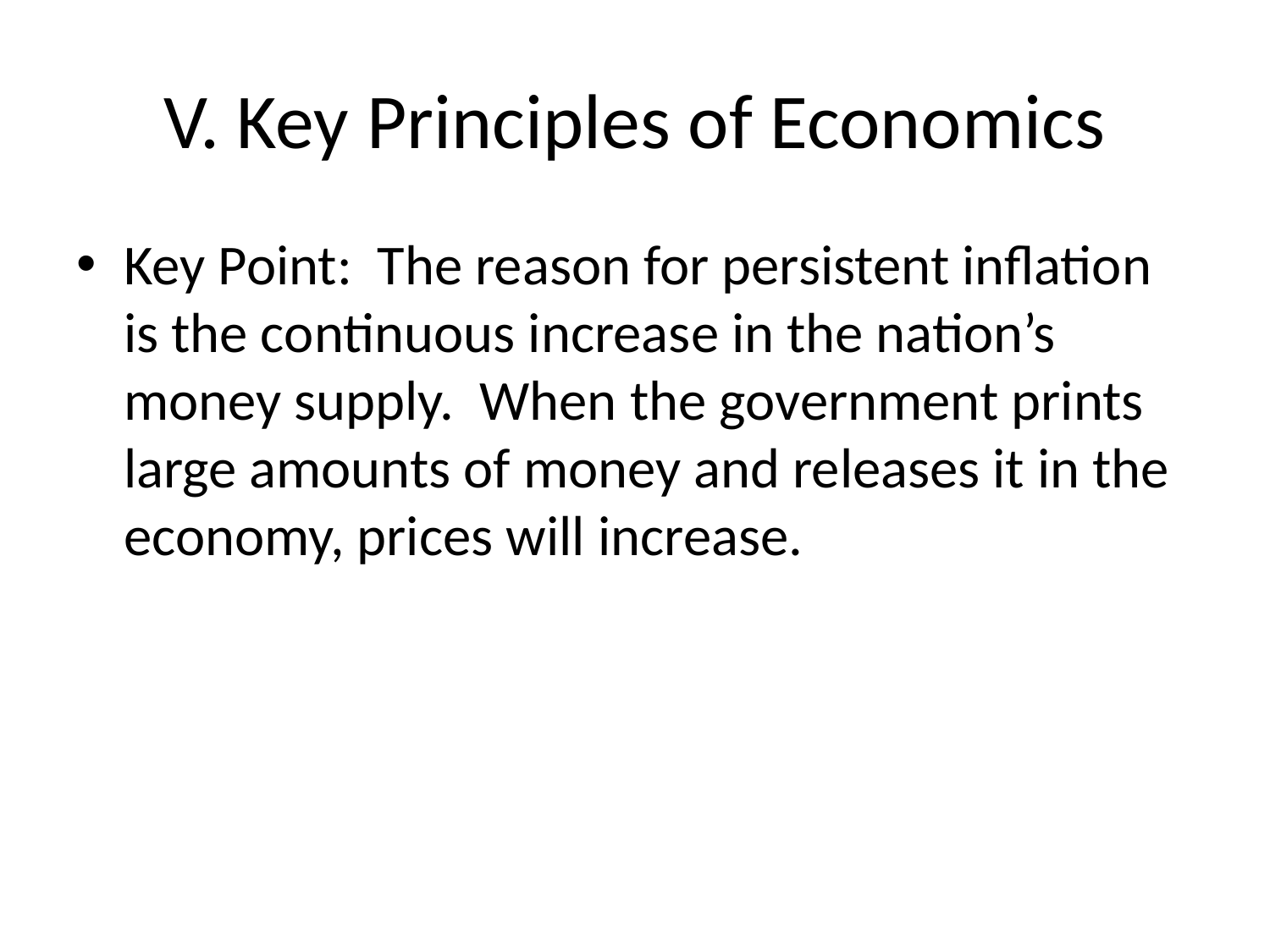

# V. Key Principles of Economics
Key Point:  The reason for persistent inflation is the continuous increase in the nation’s money supply.  When the government prints large amounts of money and releases it in the economy, prices will increase.